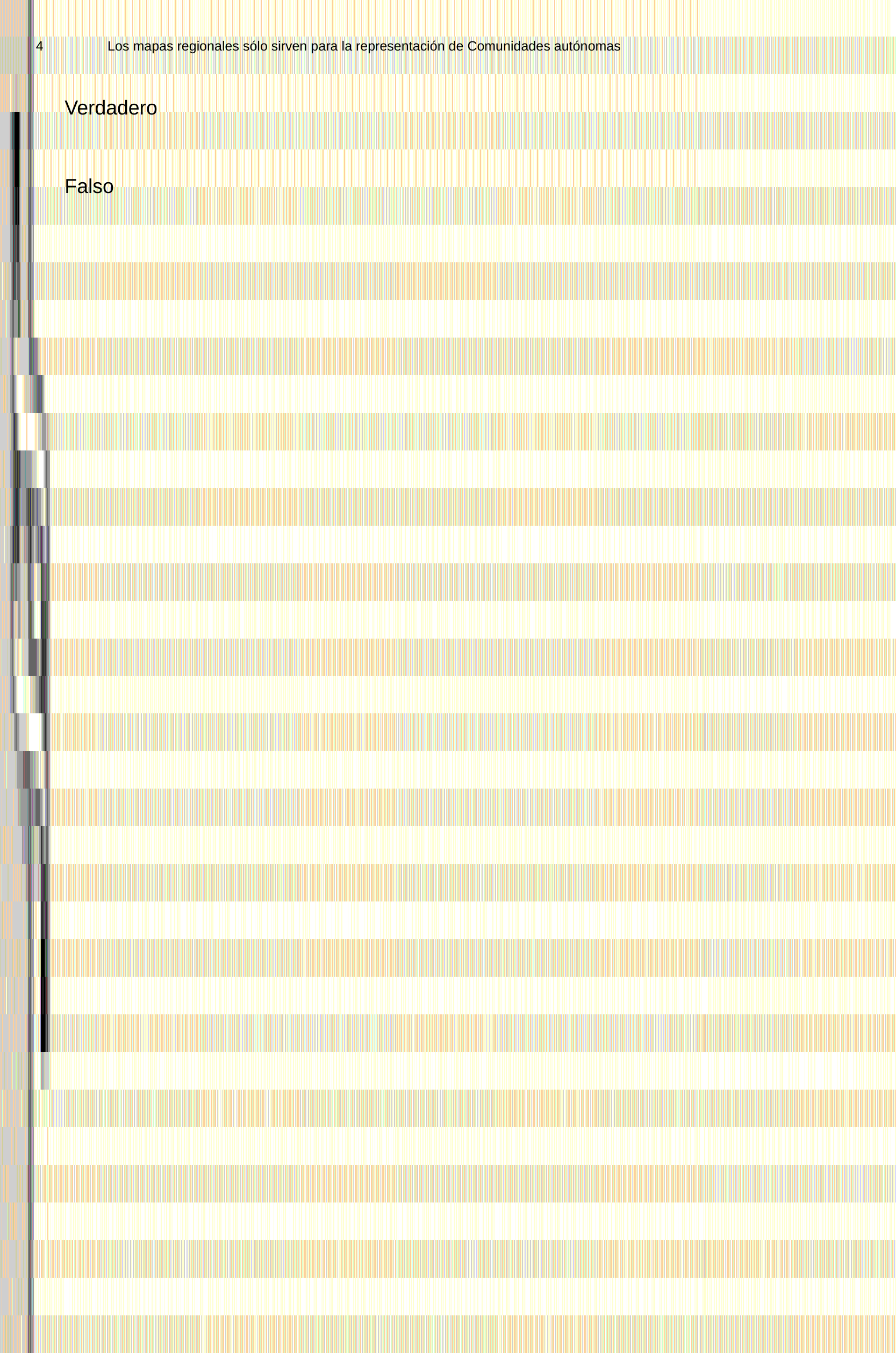

4
Los mapas regionales sólo sirven para la representación de Comunidades autónomas
Verdadero
Falso